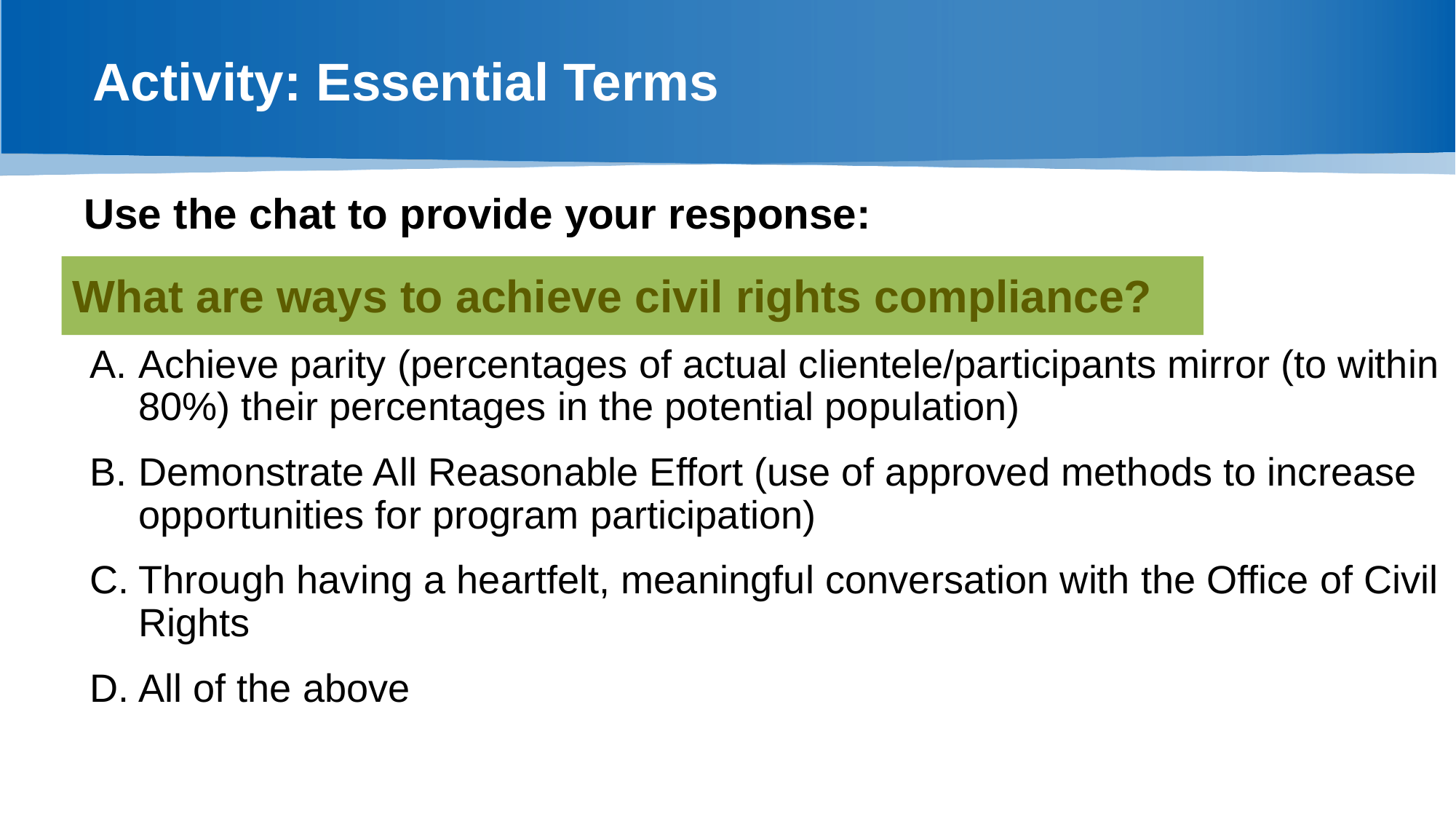

# Activity: Essential Terms
Use the chat to provide your response:

What are ways to achieve civil rights compliance?
Achieve parity (percentages of actual clientele/participants mirror (to within 80%) their percentages in the potential population)
Demonstrate All Reasonable Effort (use of approved methods to increase opportunities for program participation)
Through having a heartfelt, meaningful conversation with the Office of Civil Rights
All of the above

What are ways to achieve civil rights compliance?